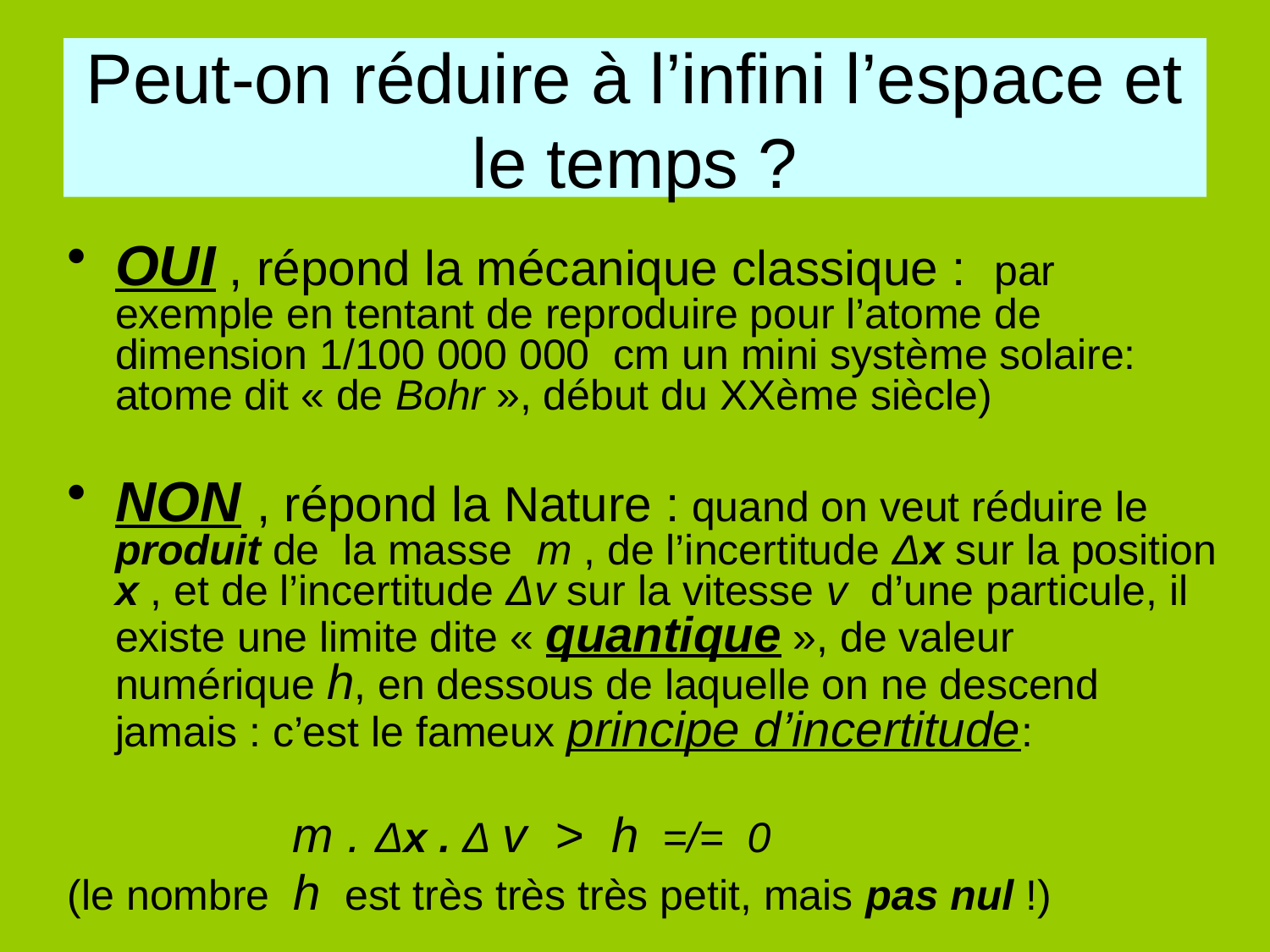

# Peut-on réduire à l’infini l’espace et le temps ?
OUI , répond la mécanique classique :  par exemple en tentant de reproduire pour l’atome de dimension 1/100 000 000  cm un mini système solaire: atome dit « de Bohr », début du XXème siècle)

NON , répond la Nature : quand on veut réduire le produit de  la masse  m , de l’incertitude Δx sur la position x , et de l’incertitude Δv sur la vitesse v  d’une particule, il existe une limite dite « quantique », de valeur numérique h, en dessous de laquelle on ne descend jamais : c’est le fameux principe d’incertitude:

                   m . Δx . Δ v  >  h  =/=  0
(le nombre  h  est très très très petit, mais pas nul !)